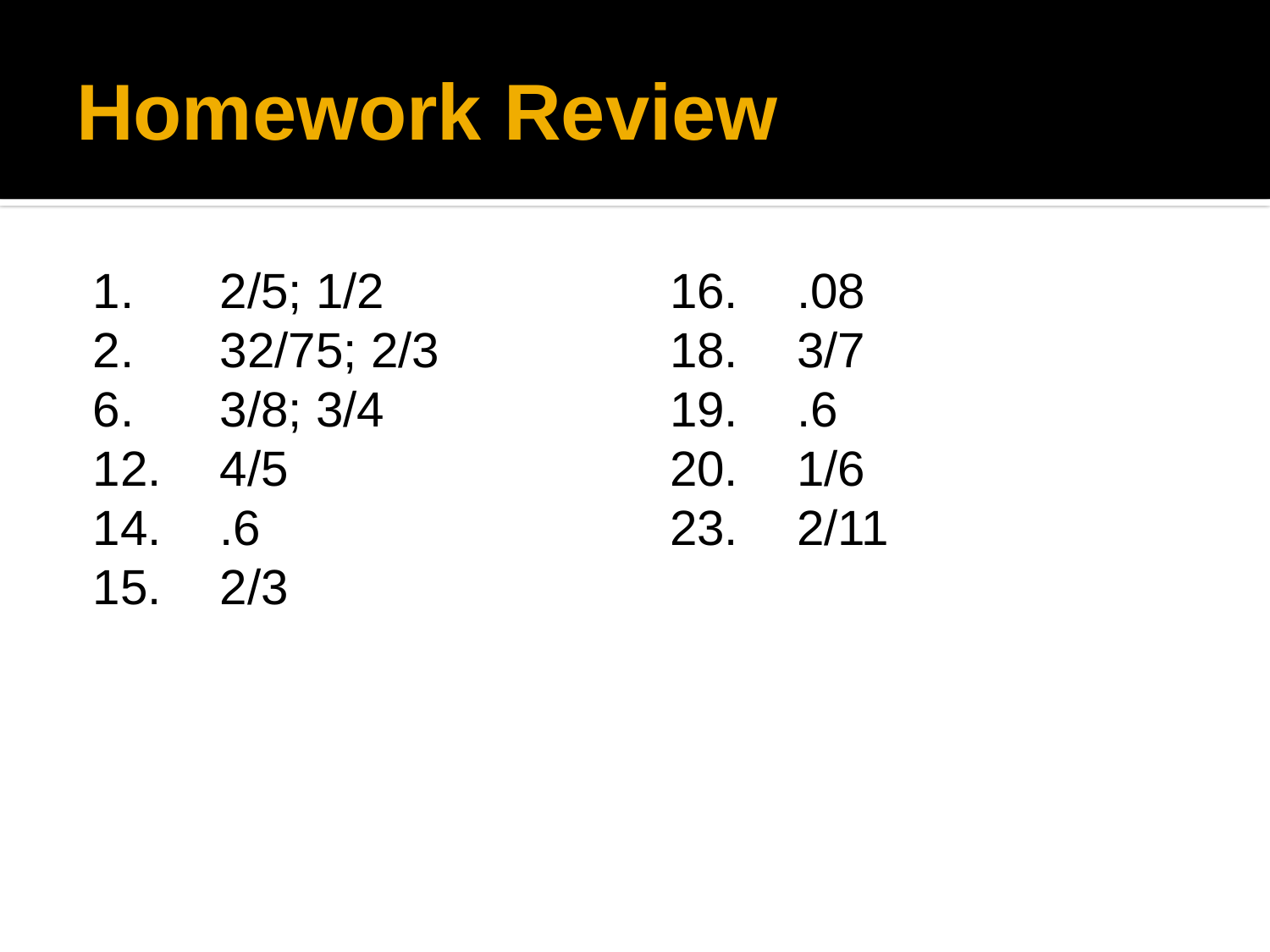

# Homework Review
1.	2/5; 1/2
2.	32/75; 2/3
6.	3/8; 3/4
12.	4/5
14.	.6
15.	2/3

16.	.08
18.	3/7
19.	.6
20.	1/6
23.	2/11